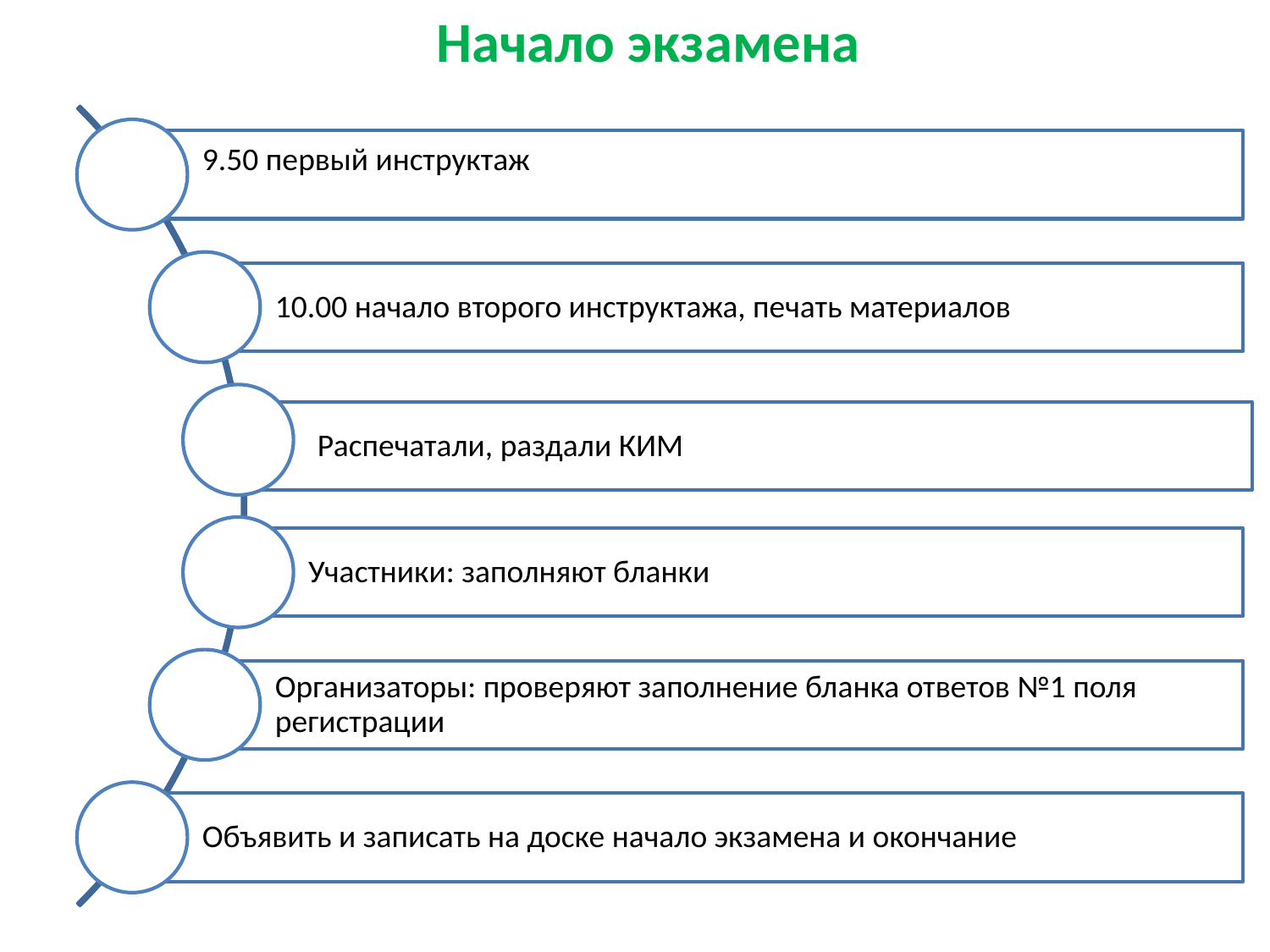

Начало экзамена
9.50 первый инструктаж

10.00 начало второго инструктажа, печать материалов
Распечатали, раздали КИМ
Участники: заполняют бланки
Организаторы: проверяют заполнение бланка ответов №1 поля регистрации
Объявить и записать на доске начало экзамена и окончание